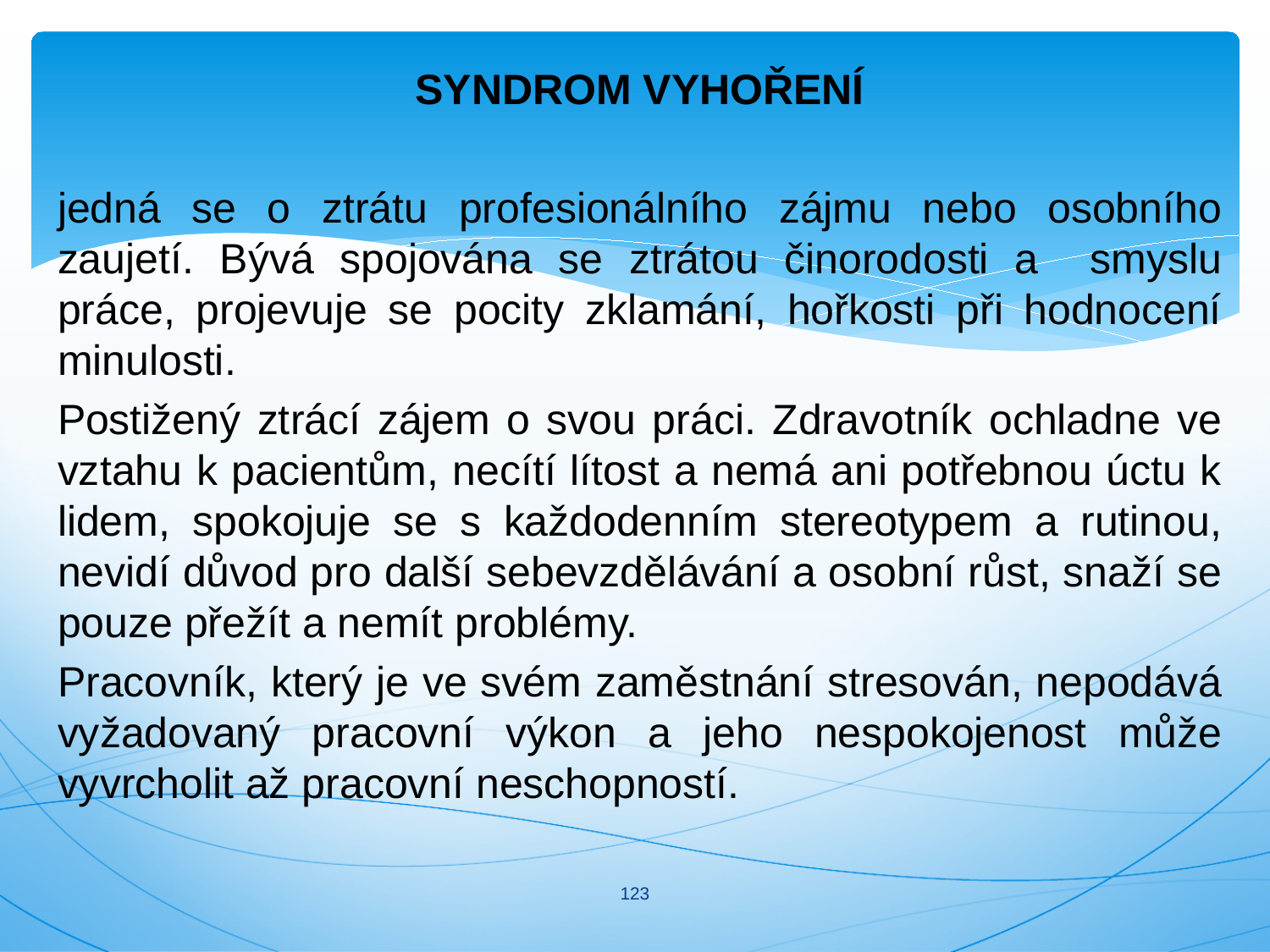

#
SYNDROM VYHOŘENÍ

jedná se o ztrátu profesionálního zájmu nebo osobního zaujetí. Bývá spojována se ztrátou činorodosti a  smyslu práce, projevuje se pocity zklamání, hořkosti při hodnocení minulosti.
Postižený ztrácí zájem o svou práci. Zdravotník ochladne ve vztahu k pacientům, necítí lítost a nemá ani potřebnou úctu k lidem, spokojuje se s každodenním stereotypem a rutinou, nevidí důvod pro další sebevzdělávání a osobní růst, snaží se pouze přežít a nemít problémy.
Pracovník, který je ve svém zaměstnání stresován, nepodává vyžadovaný pracovní výkon a jeho nespokojenost může vyvrcholit až pracovní neschopností.
123